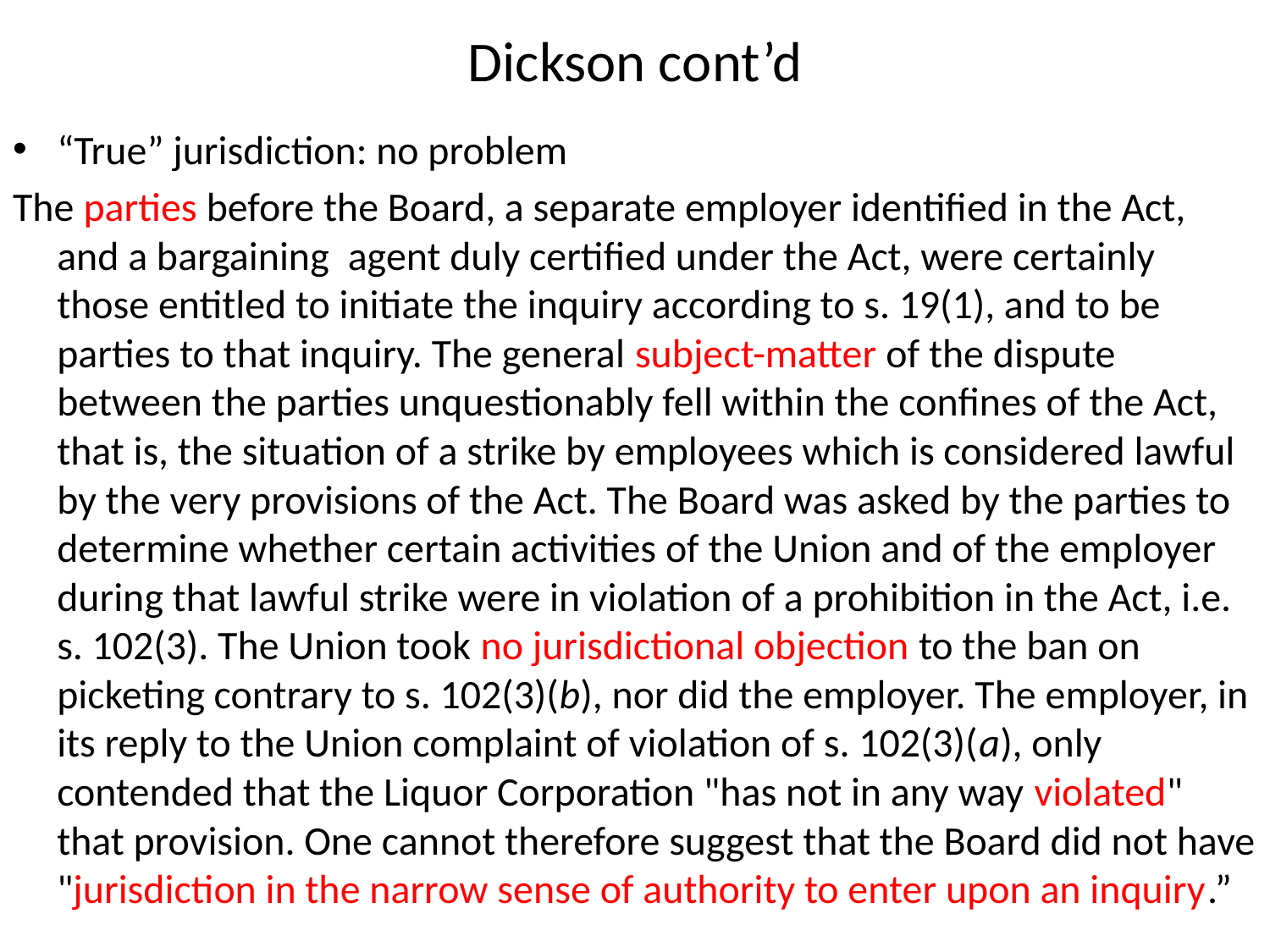

# Dickson cont’d
“True” jurisdiction: no problem
The parties before the Board, a separate employer identified in the Act, and a bargaining  agent duly certified under the Act, were certainly those entitled to initiate the inquiry according to s. 19(1), and to be parties to that inquiry. The general subject-matter of the dispute between the parties unquestionably fell within the confines of the Act, that is, the situation of a strike by employees which is considered lawful by the very provisions of the Act. The Board was asked by the parties to determine whether certain activities of the Union and of the employer during that lawful strike were in violation of a prohibition in the Act, i.e. s. 102(3). The Union took no jurisdictional objection to the ban on picketing contrary to s. 102(3)(b), nor did the employer. The employer, in its reply to the Union complaint of violation of s. 102(3)(a), only contended that the Liquor Corporation "has not in any way violated" that provision. One cannot therefore suggest that the Board did not have "jurisdiction in the narrow sense of authority to enter upon an inquiry.”